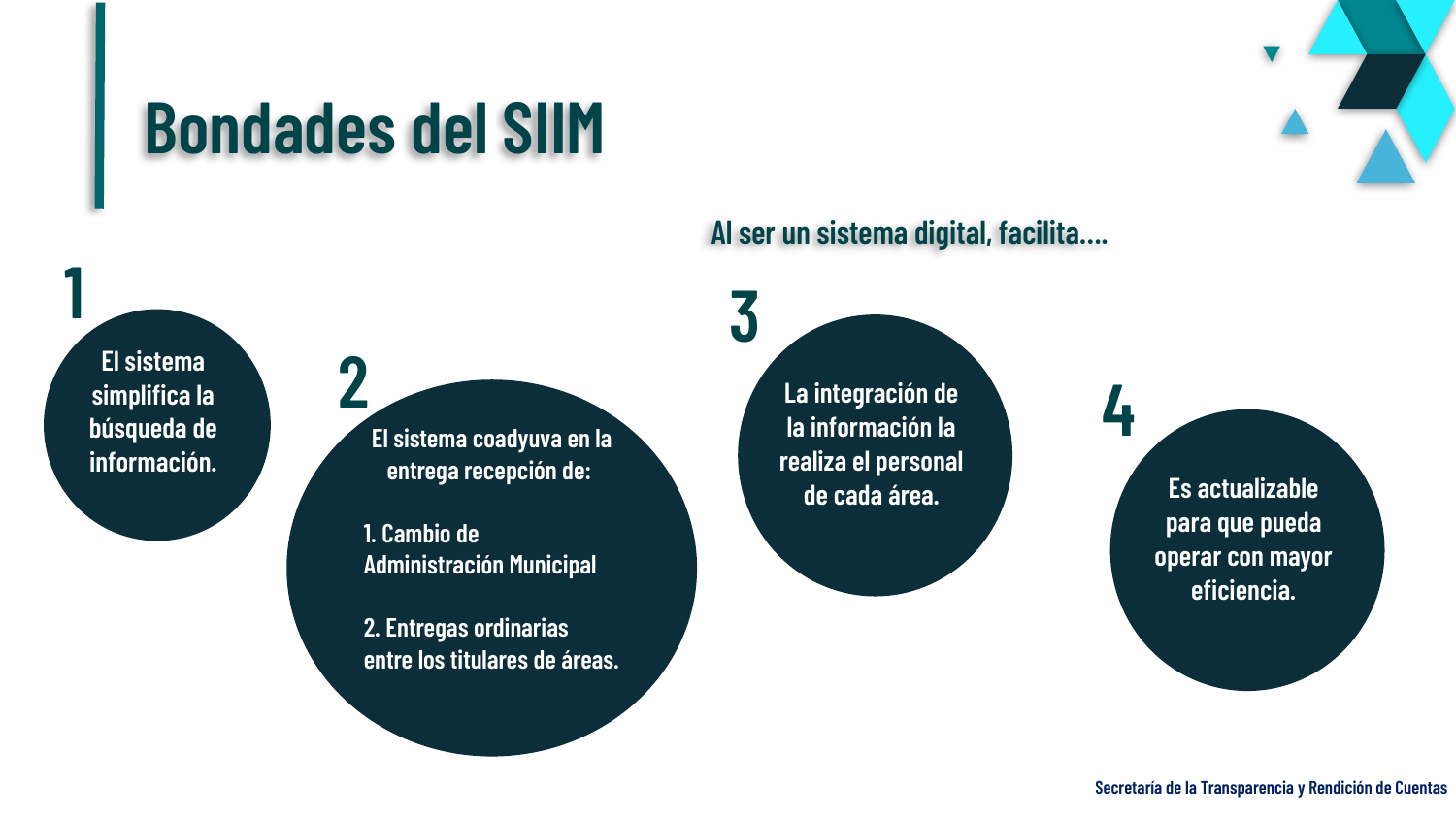

# Bondades del SIIM
Al ser un sistema digital, facilita….
1
3

El sistema simplifica la búsqueda de información.
2
4
La integración de la información la realiza el personal de cada área.

El sistema coadyuva en la entrega recepción de:

1. Cambio de Administración Municipal

2. Entregas ordinarias entre los titulares de áreas.

Es actualizable para que pueda operar con mayor eficiencia.
Secretaría de la Transparencia y Rendición de Cuentas